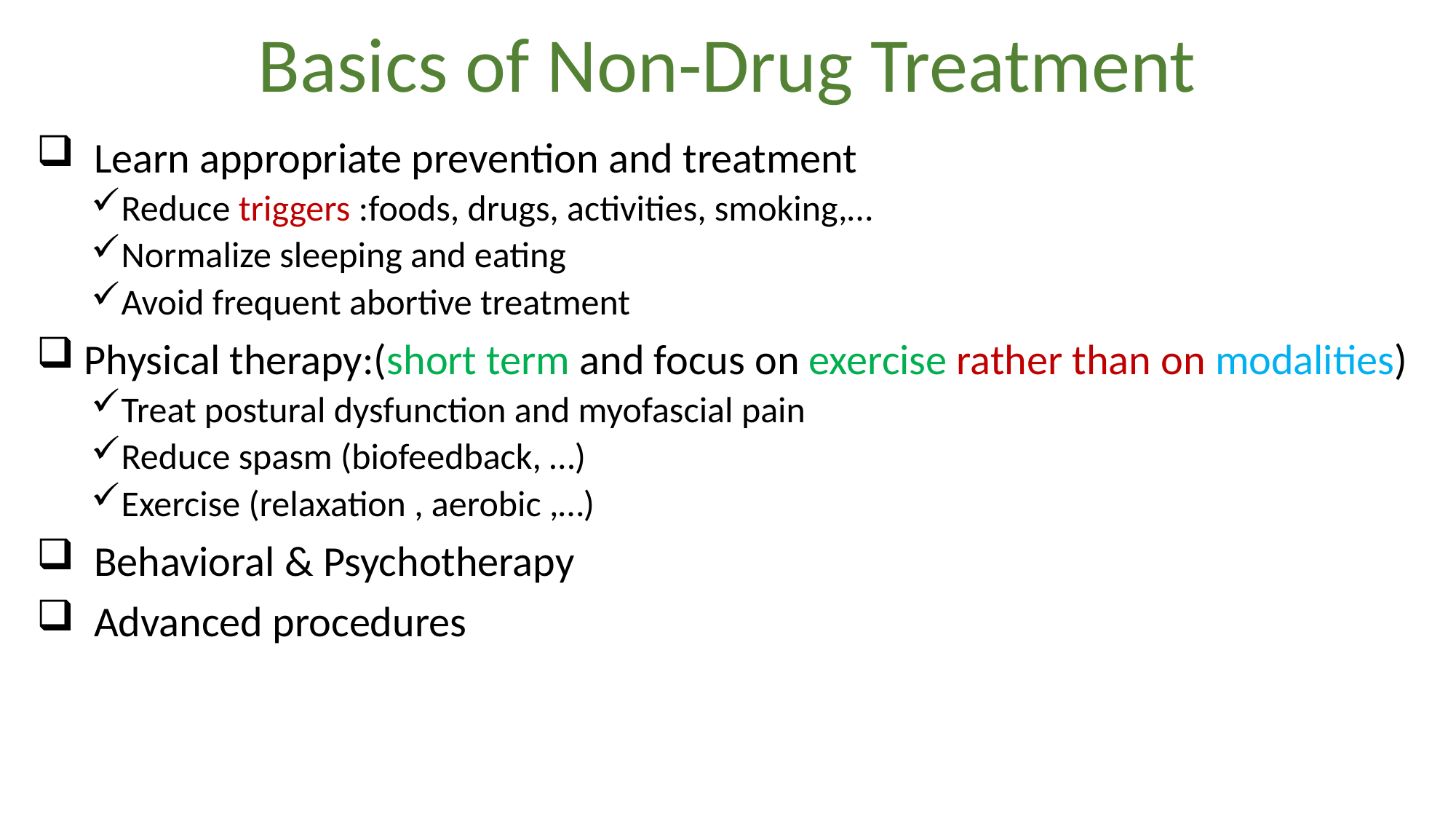

# Basics of Non-Drug Treatment
  Learn appropriate prevention and treatment
Reduce triggers :foods, drugs, activities, smoking,…
Normalize sleeping and eating
Avoid frequent abortive treatment
 Physical therapy:(short term and focus on exercise rather than on modalities)
Treat postural dysfunction and myofascial pain
Reduce spasm (biofeedback, …)
Exercise (relaxation , aerobic ,…)
  Behavioral & Psychotherapy
  Advanced procedures